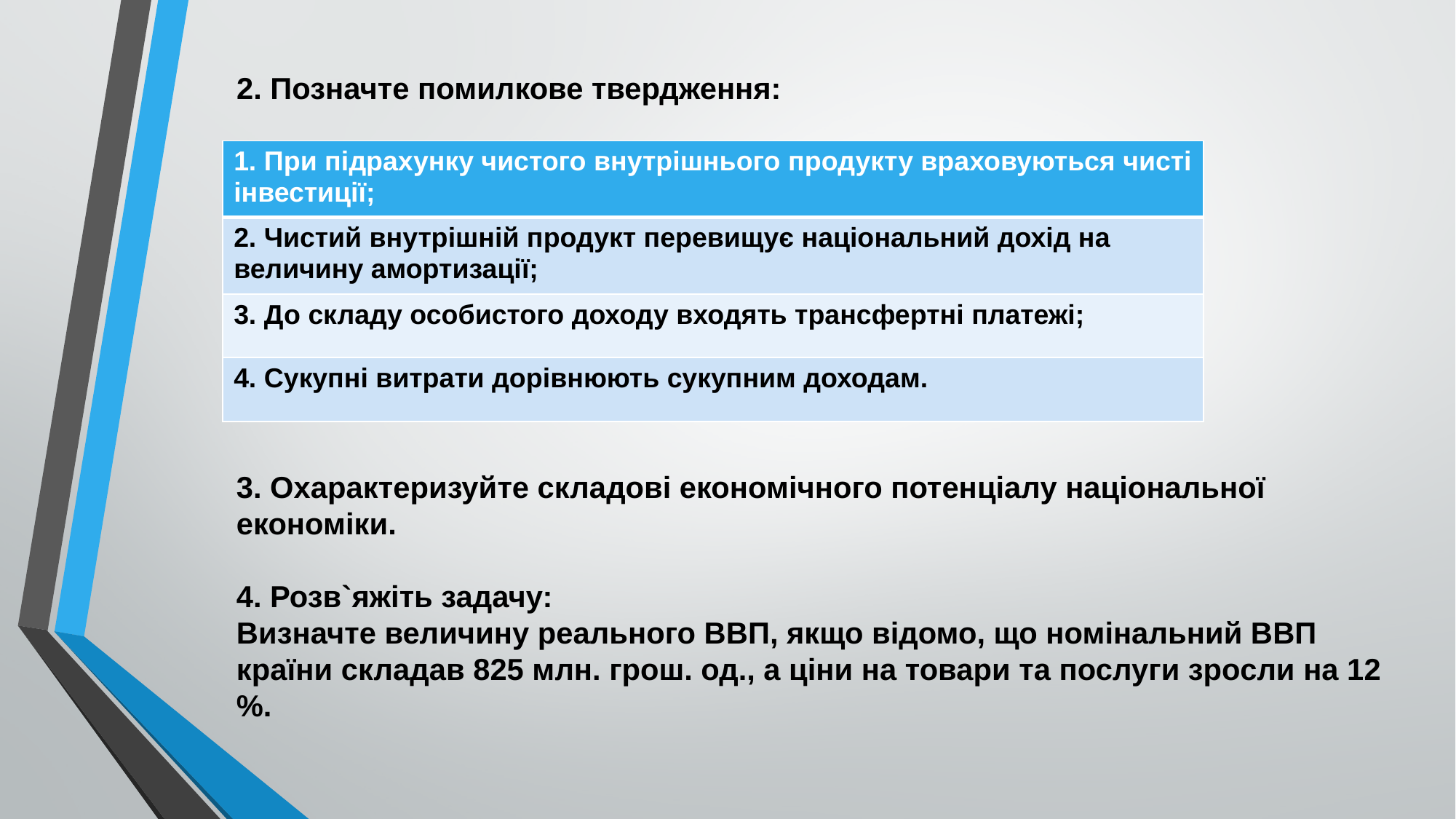

2. Позначте помилкове твердження:

| 1. При підрахунку чистого внутрішнього продукту враховуються чисті інвестиції; |
| --- |
| 2. Чистий внутрішній продукт перевищує національний дохід на величину амортизації; |
| 3. До складу особистого доходу входять трансфертні платежі; |
| 4. Сукупні витрати дорівнюють сукупним доходам. |
3. Охарактеризуйте складові економічного потенціалу національної економіки.

4. Розв`яжіть задачу:
Визначте величину реального ВВП, якщо відомо, що номінальний ВВП країни складав 825 млн. грош. од., а ціни на товари та послуги зросли на 12 %.